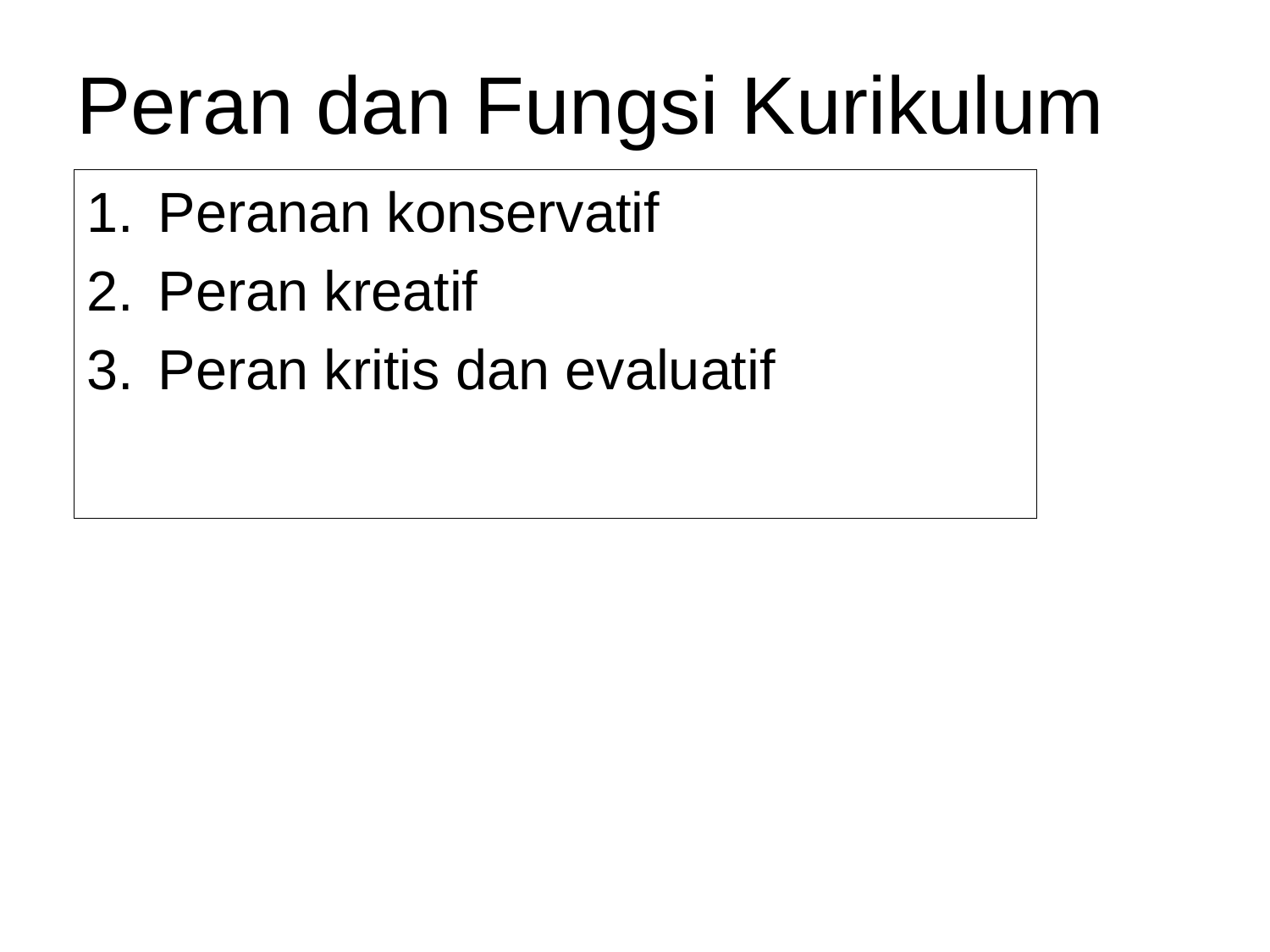

# Peran dan Fungsi Kurikulum
Peranan konservatif
Peran kreatif
Peran kritis dan evaluatif